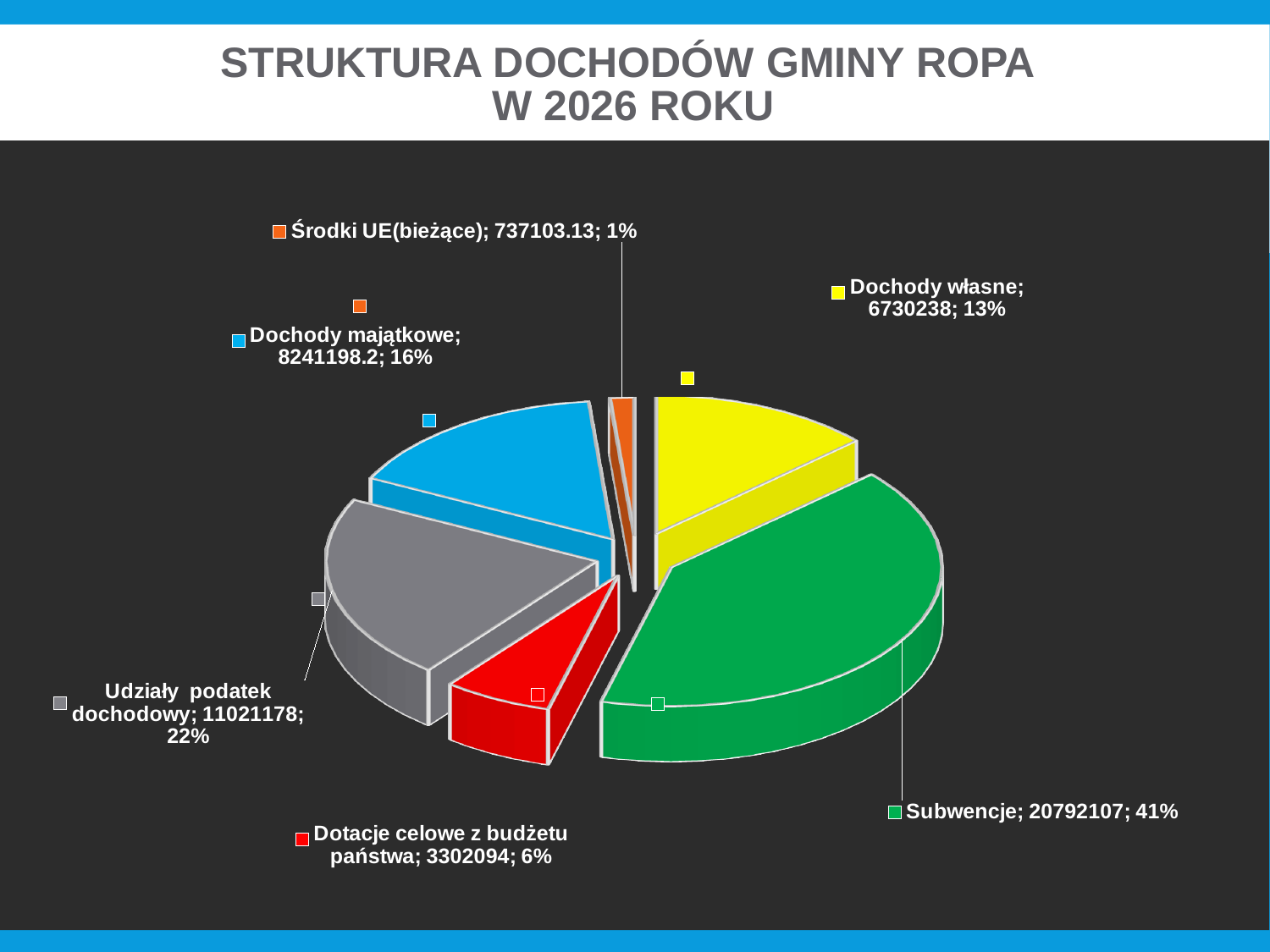

# STRUKTURA DOCHODÓW GMINY ROPA W 2026 ROKU

[unsupported chart]